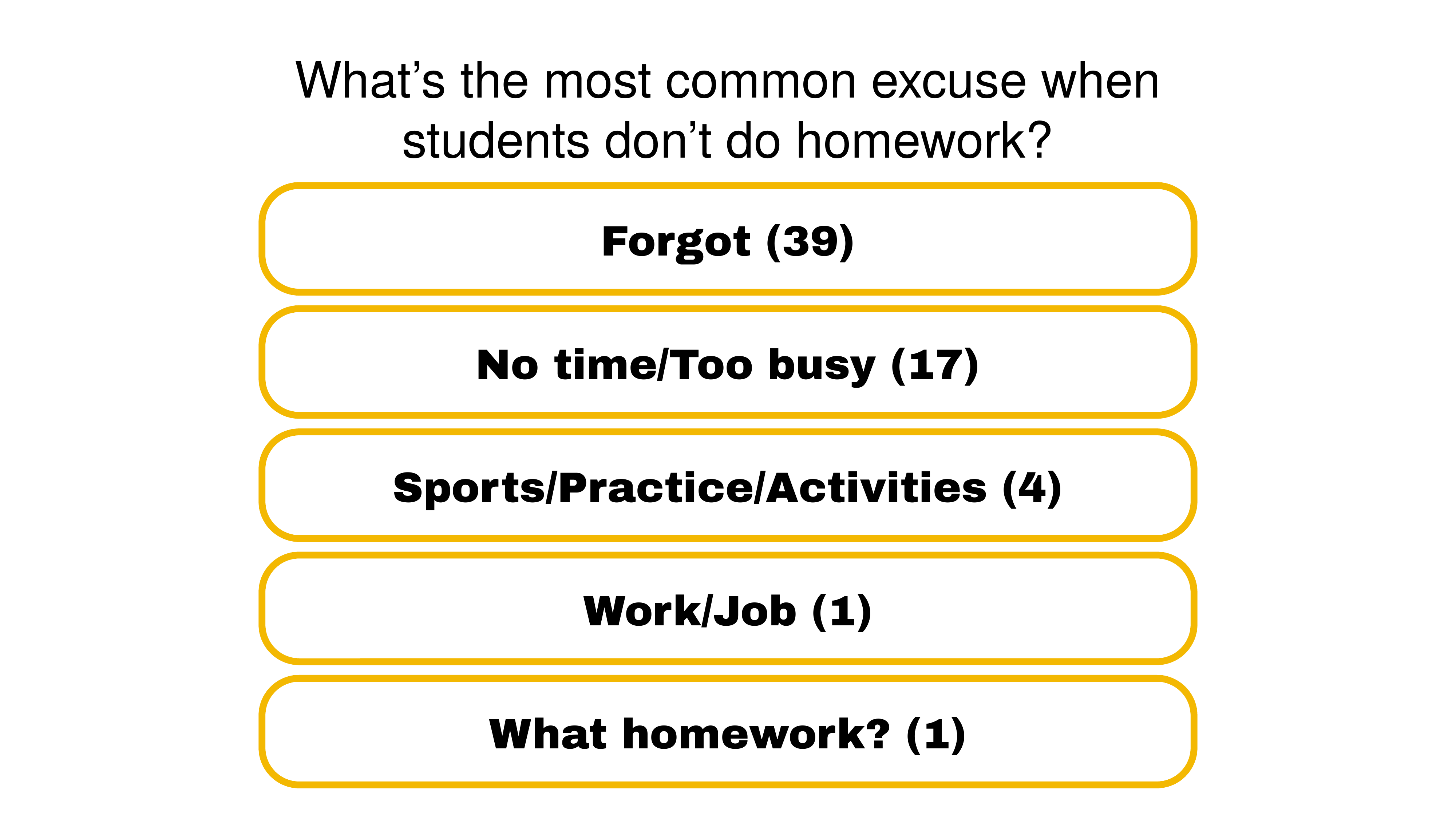

# What’s the most common excuse when students don’t do homework?
Forgot (39)
No time/Too busy (17)
Sports/Practice/Activities (4)
Work/Job (1)
What homework? (1)